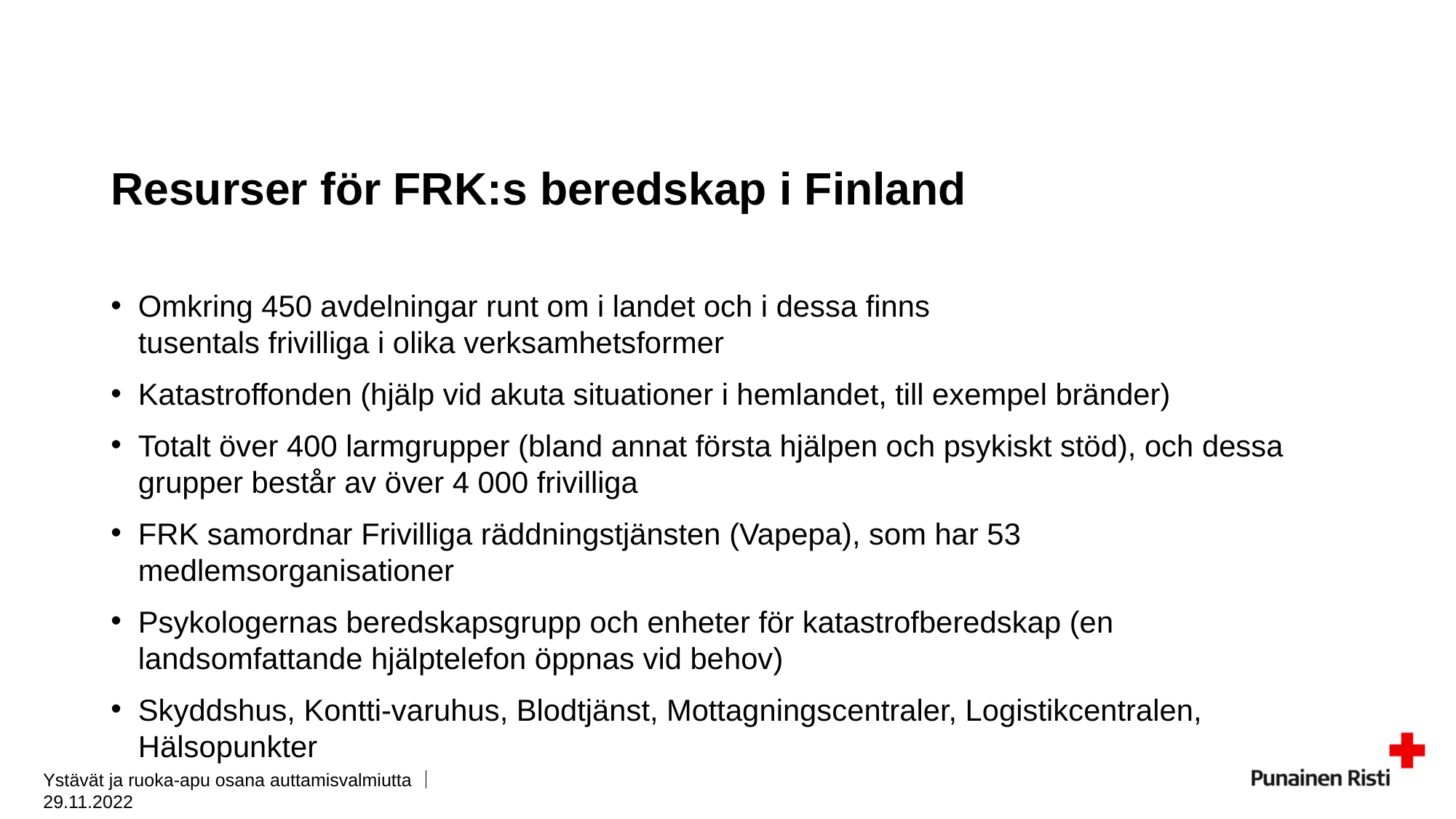

# Resurser för FRK:s beredskap i Finland
Omkring 450 avdelningar runt om i landet och i dessa finns
tusentals frivilliga i olika verksamhetsformer
Katastroffonden (hjälp vid akuta situationer i hemlandet, till exempel bränder)
Totalt över 400 larmgrupper (bland annat första hjälpen och psykiskt stöd), och dessa grupper består av över 4 000 frivilliga
FRK samordnar Frivilliga räddningstjänsten (Vapepa), som har 53 medlemsorganisationer
Psykologernas beredskapsgrupp och enheter för katastrofberedskap (en landsomfattande hjälptelefon öppnas vid behov)
Skyddshus, Kontti-varuhus, Blodtjänst, Mottagningscentraler, Logistikcentralen, Hälsopunkter